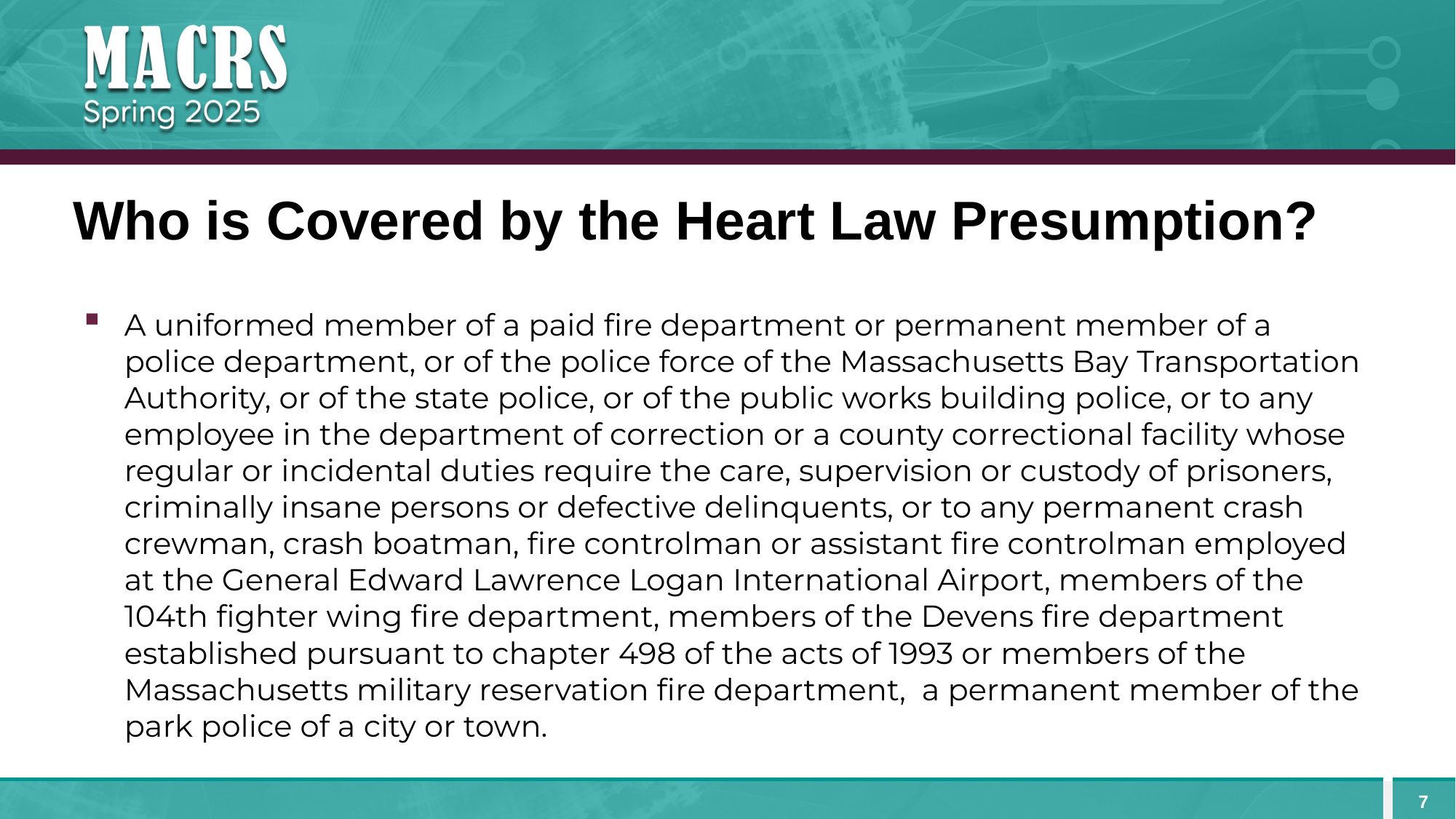

# Who is Covered by the Heart Law Presumption?
A uniformed member of a paid fire department or permanent member of a police department, or of the police force of the Massachusetts Bay Transportation Authority, or of the state police, or of the public works building police, or to any employee in the department of correction or a county correctional facility whose regular or incidental duties require the care, supervision or custody of prisoners, criminally insane persons or defective delinquents, or to any permanent crash crewman, crash boatman, fire controlman or assistant fire controlman employed at the General Edward Lawrence Logan International Airport, members of the 104th fighter wing fire department, members of the Devens fire department established pursuant to chapter 498 of the acts of 1993 or members of the Massachusetts military reservation fire department,  a permanent member of the park police of a city or town.
7